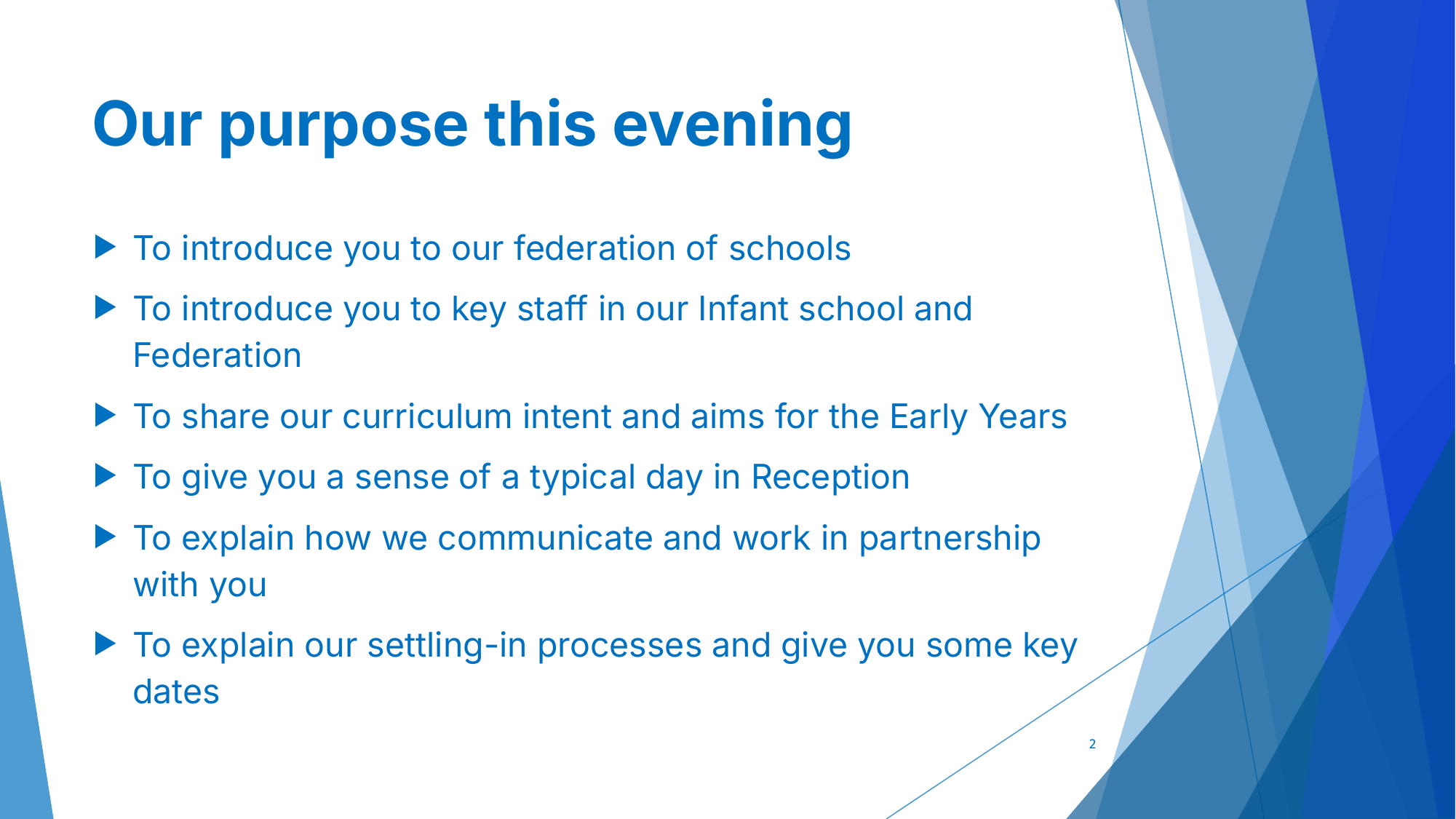

Our purpose this evening

To introduce you to our federation of schools
To introduce you to key staff in our Infant school and Federation
To share our curriculum intent and aims for the Early Years
To give you a sense of a typical day in Reception
To explain how we communicate and work in partnership with you
To explain our settling-in processes and give you some key dates

2